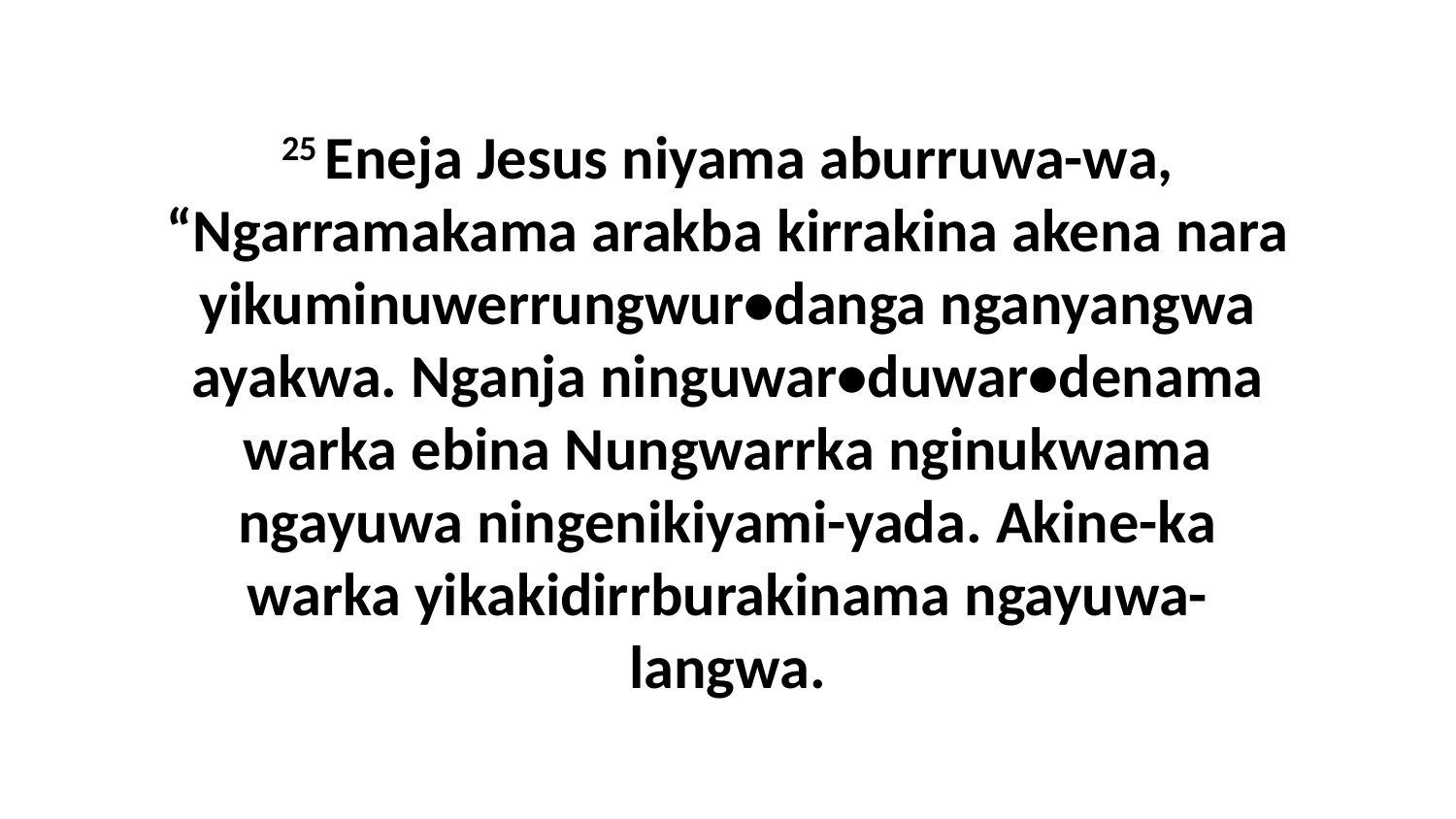

25 Eneja Jesus niyama aburruwa-wa, “Ngarramakama arakba kirrakina akena nara yikuminuwerrungwur•danga nganyangwa ayakwa. Nganja ninguwar•duwar•denama warka ebina Nungwarrka nginukwama ngayuwa ningenikiyami-yada. Akine-ka warka yikakidirrburakinama ngayuwa-langwa.